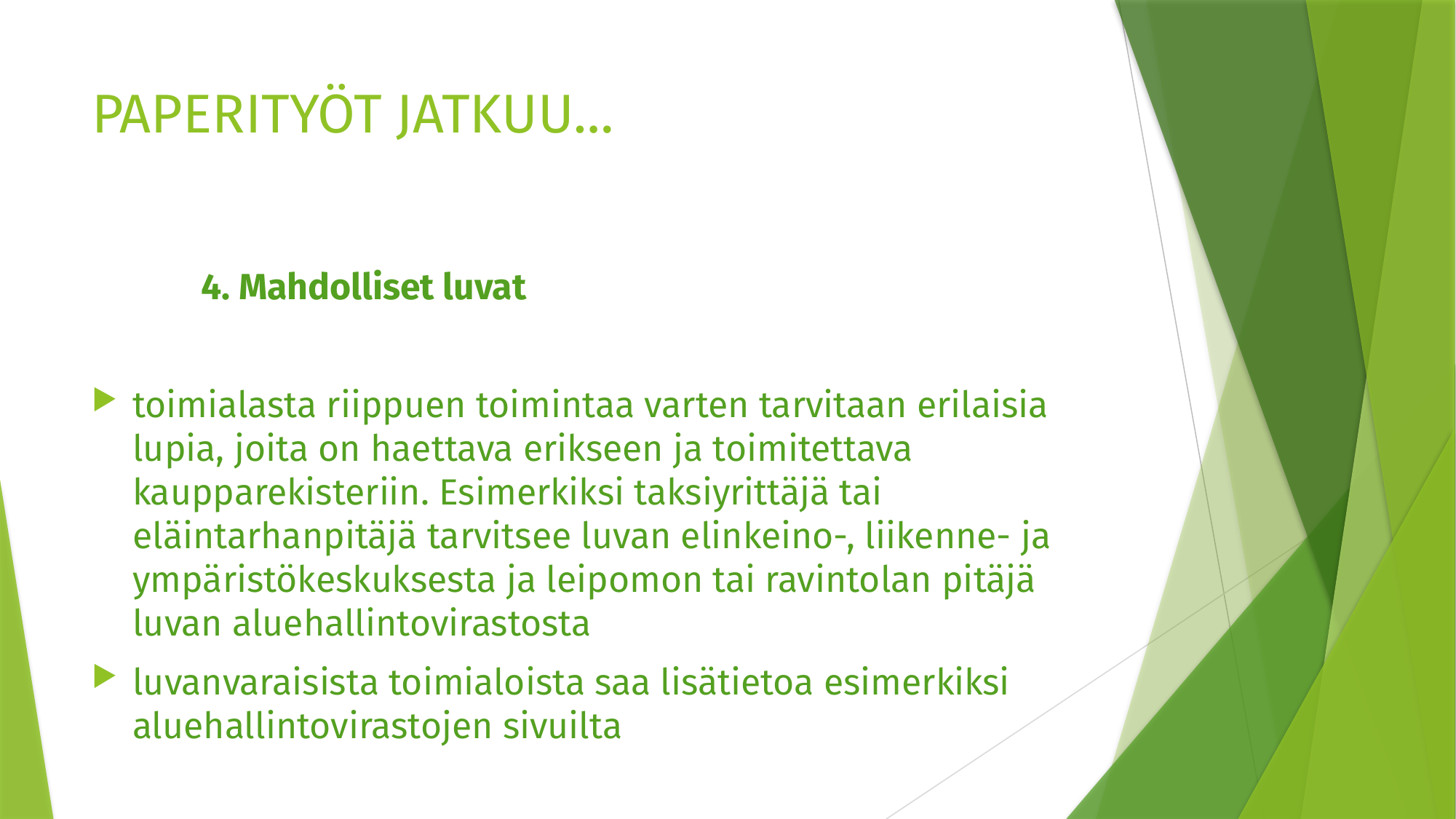

# PAPERITYÖT JATKUU…
	4. Mahdolliset luvat

toimialasta riippuen toimintaa varten tarvitaan erilaisia lupia, joita on haettava erikseen ja toimitettava kaupparekisteriin. Esimerkiksi taksiyrittäjä tai eläintarhanpitäjä tarvitsee luvan elinkeino-, liikenne- ja ympäristökeskuksesta ja leipomon tai ravintolan pitäjä luvan aluehallintovirastosta
luvanvaraisista toimialoista saa lisätietoa esimerkiksi aluehallintovirastojen sivuilta